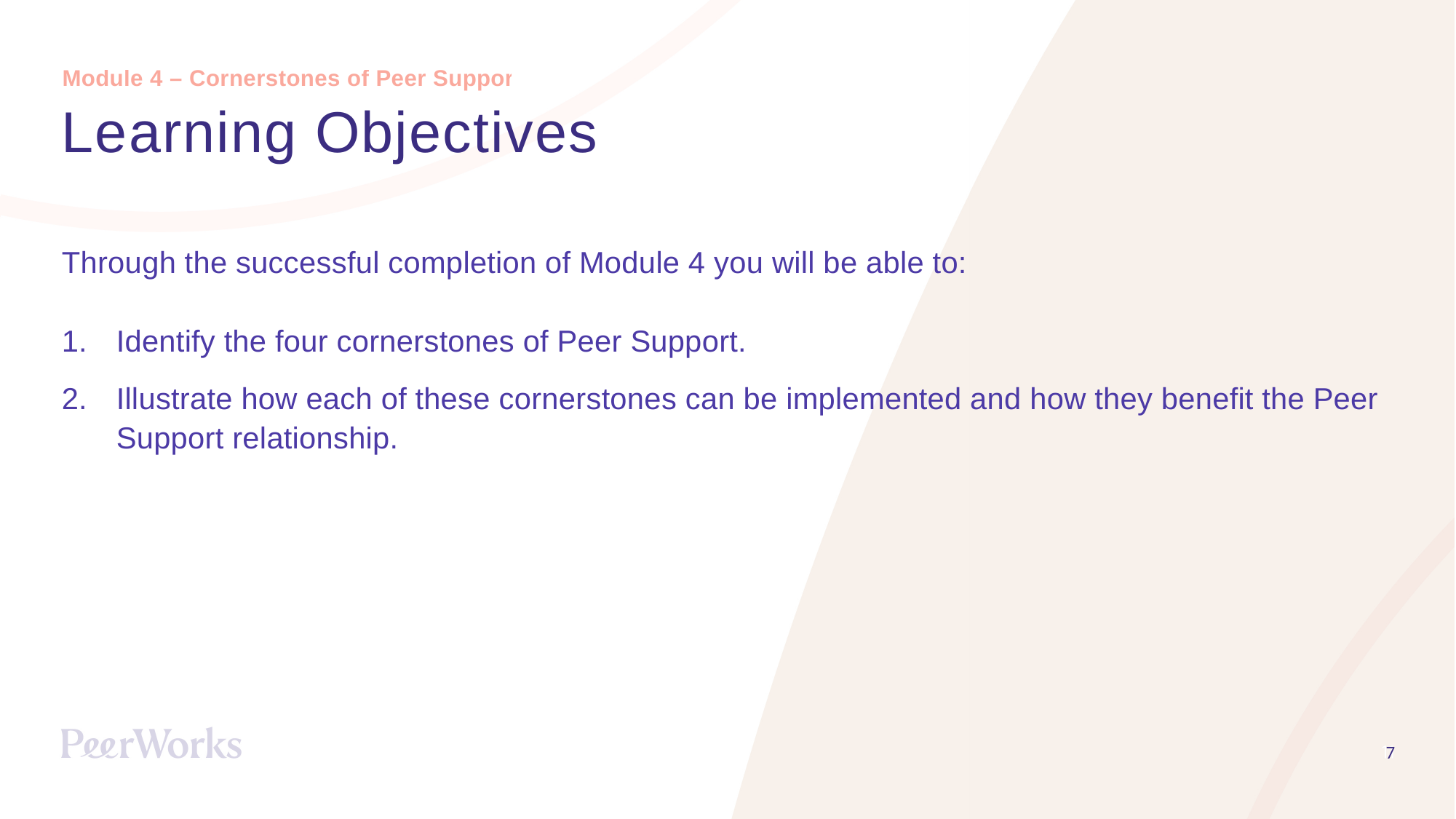

Module 4 – Cornerstones of Peer Support
# Learning Objectives
Through the successful completion of Module 4 you will be able to:

Identify the four cornerstones of Peer Support.
Illustrate how each of these cornerstones can be implemented and how they benefit the Peer Support relationship.

7